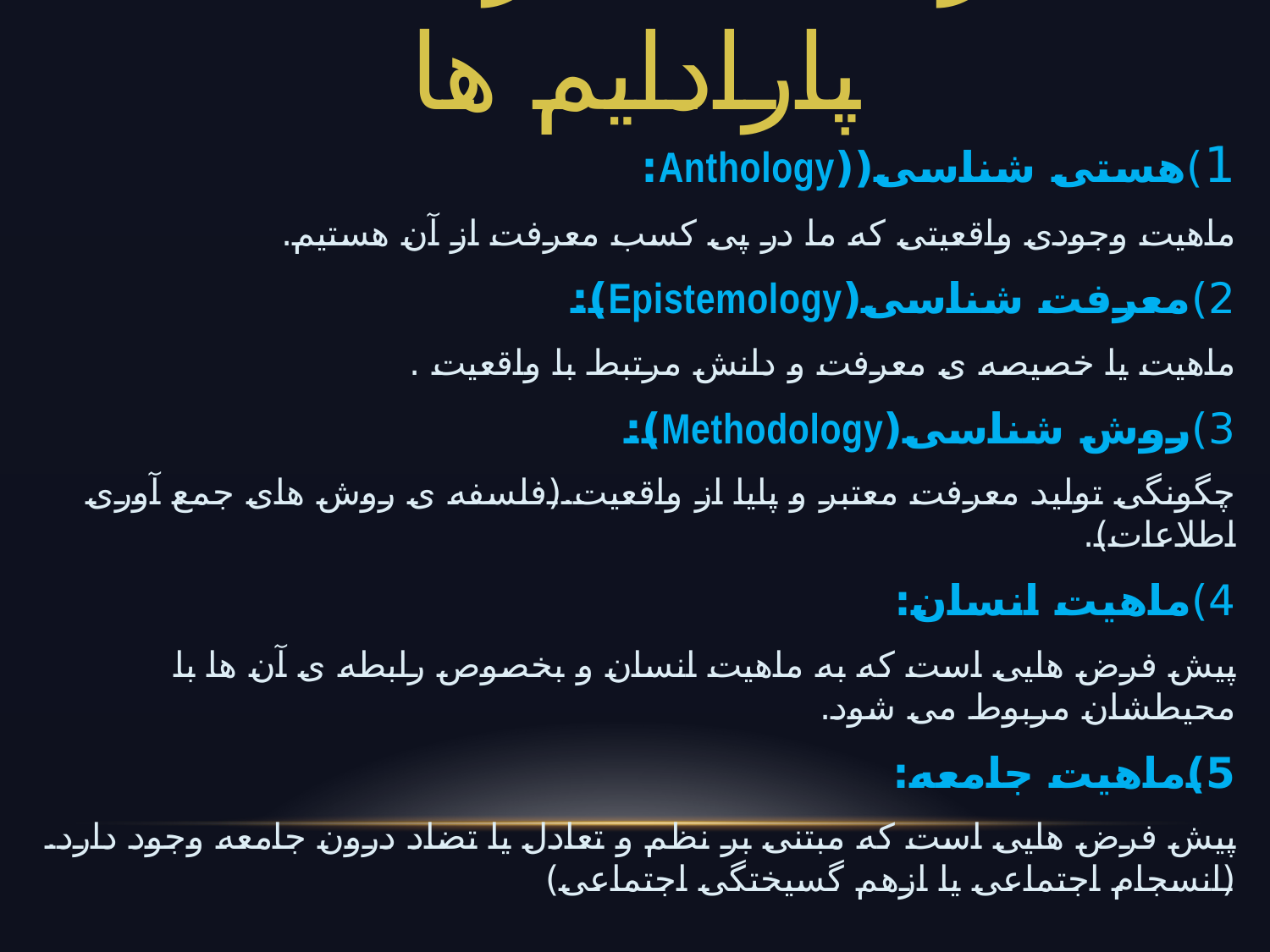

# تعریف عناصر بنیادی پارادایم ها
1)هستی شناسی((Anthology:
ماهیت وجودی واقعیتی که ما در پی کسب معرفت از آن هستیم.
2)معرفت شناسی(Epistemology):
ماهیت یا خصیصه ی معرفت و دانش مرتبط با واقعیت .
3)روش شناسی(Methodology):
چگونگی تولید معرفت معتبر و پایا از واقعیت.(فلسفه ی روش های جمع آوری اطلاعات).
4)ماهیت انسان:
پیش فرض هایی است که به ماهیت انسان و بخصوص رابطه ی آن ها با محیطشان مربوط می شود.
5)ماهیت جامعه:
پیش فرض هایی است که مبتنی بر نظم و تعادل یا تضاد درون جامعه وجود دارد.(انسجام اجتماعی یا ازهم گسیختگی اجتماعی)